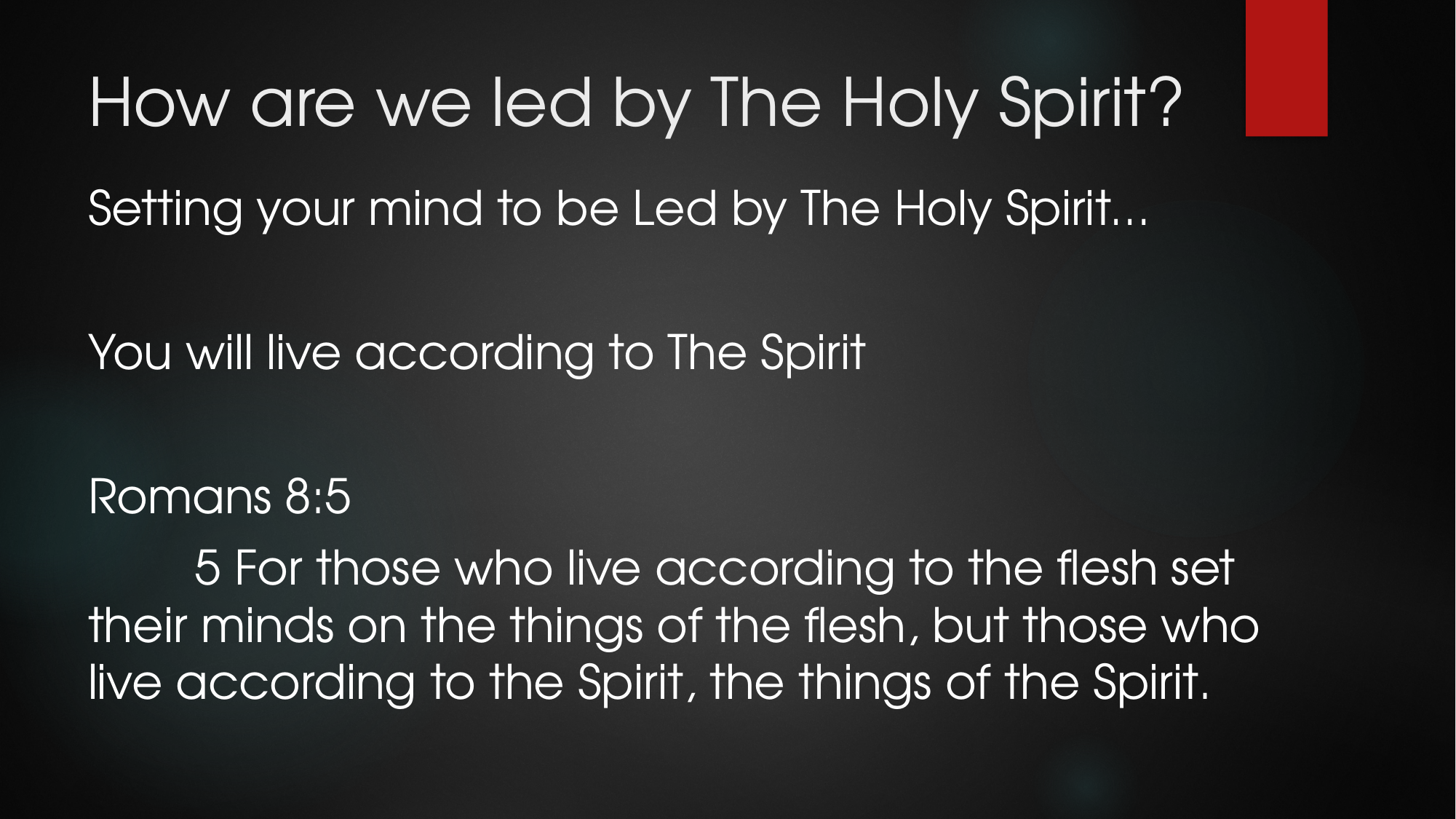

# How are we led by The Holy Spirit?
Setting your mind to be Led by The Holy Spirit…

You will live according to The Spirit

Romans 8:5
		5 For those who live according to the flesh set their minds on the things of the flesh, but those who live according to the Spirit, the things of the Spirit.